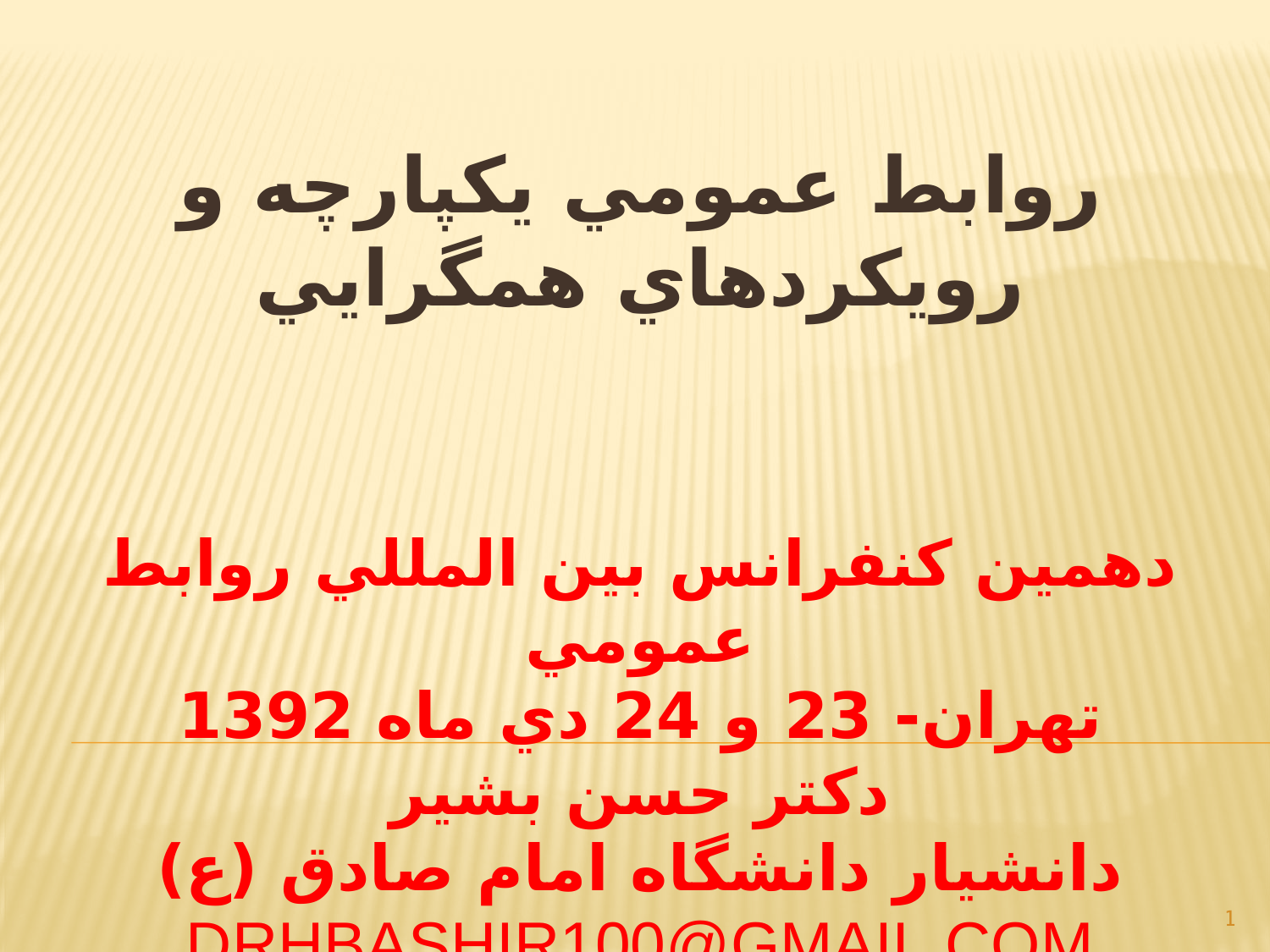

روابط عمومي يکپارچه و رويکردهاي همگرايي

# دهمين کنفرانس بين المللي روابط عمومي تهران- 23 و 24 دي ماه 1392 دکتر حسن بشير دانشيار دانشگاه امام صادق (ع) drhbashir100@gmail.com
1